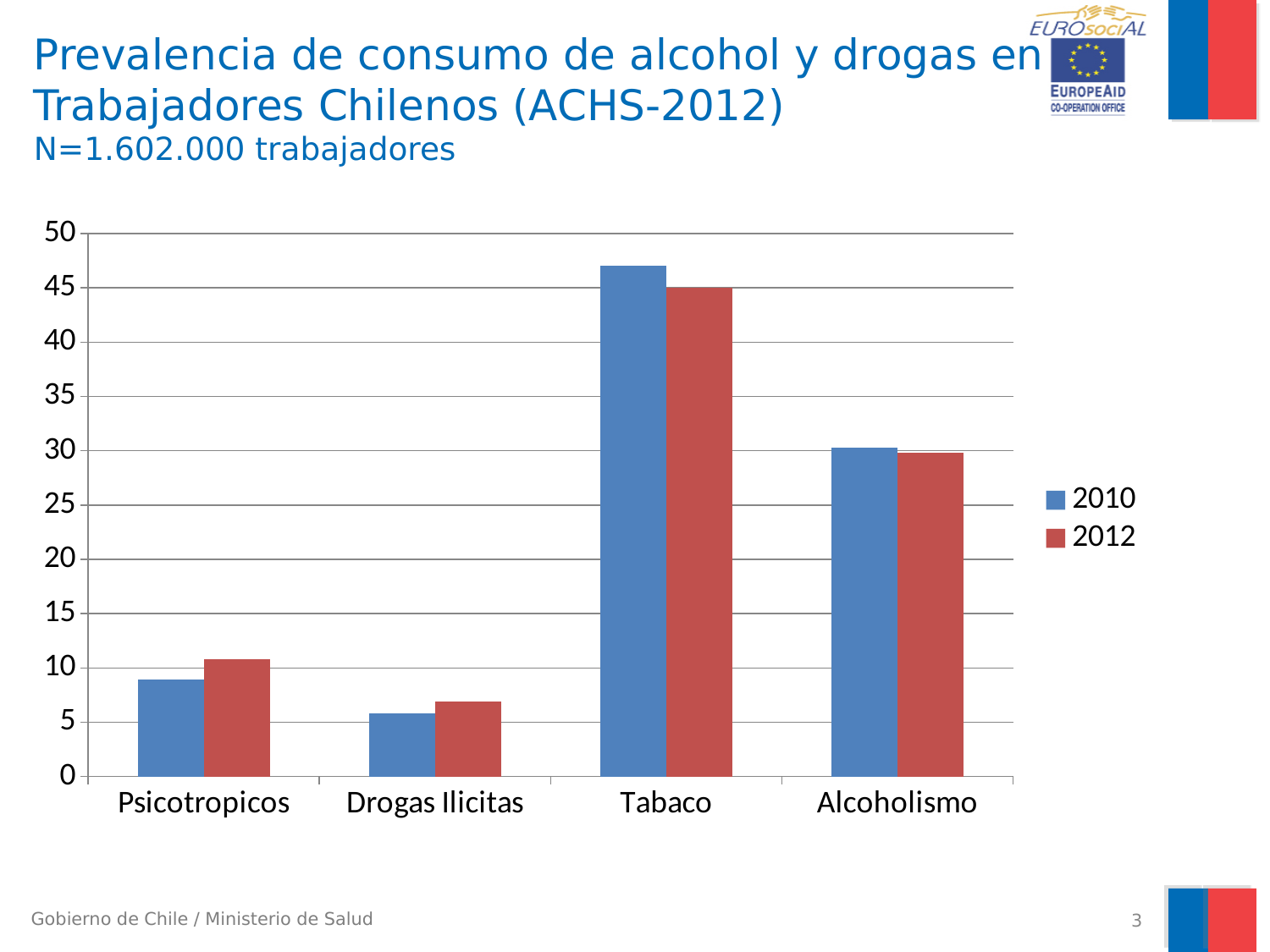

# Prevalencia de consumo de alcohol y drogas en Trabajadores Chilenos (ACHS-2012) N=1.602.000 trabajadores

### Chart

| Category | 2010 | 2012 |
|---|---|---|
| Psicotropicos | 8.9 | 10.8 |
| Drogas Ilicitas | 5.8 | 6.9 |
| Tabaco | 47.0 | 45.0 |
| Alcoholismo | 30.3 | 29.8 |
3